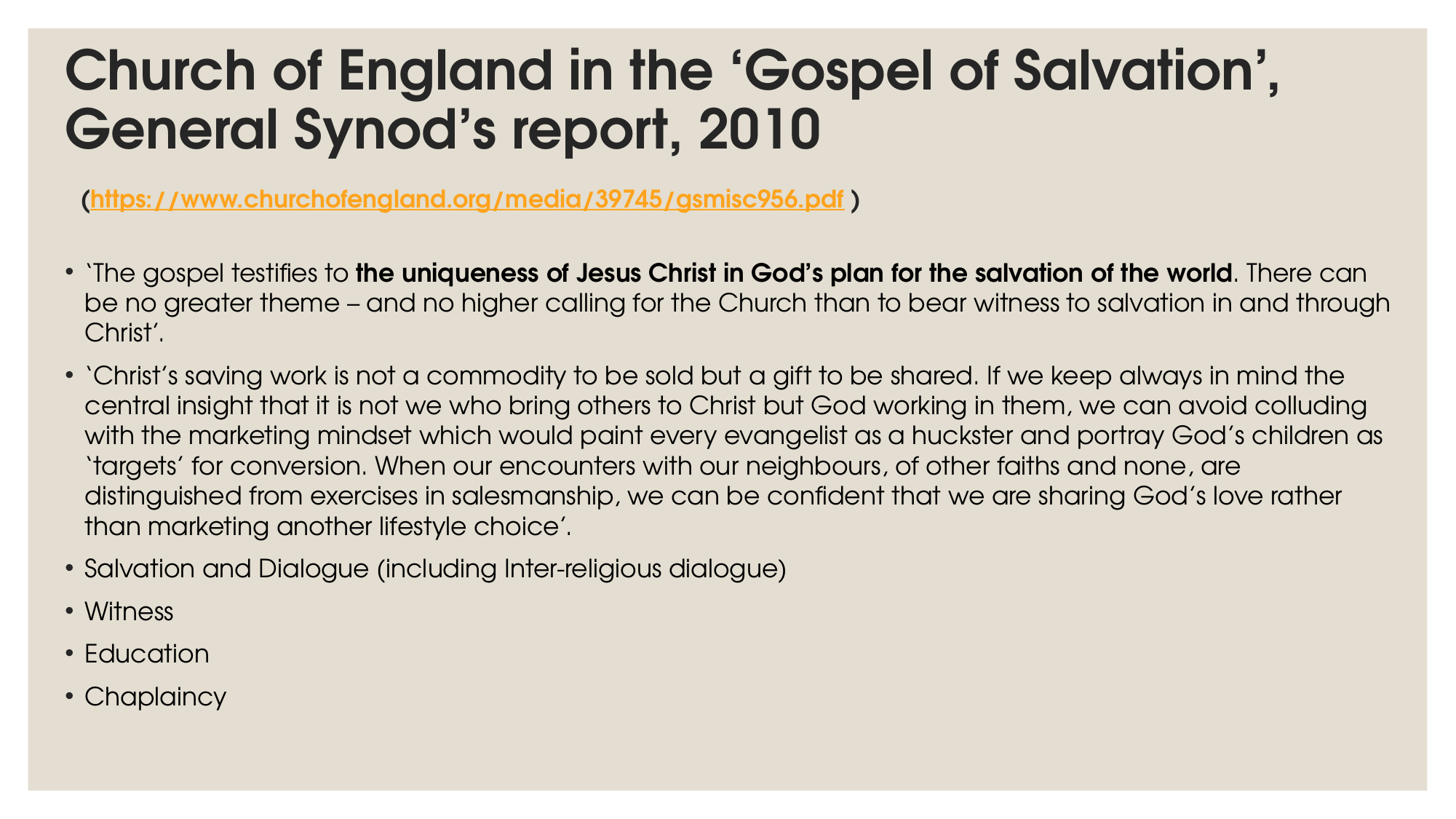

# Church of England in the ‘Gospel of Salvation’, General Synod’s report, 2010 (https://www.churchofengland.org/media/39745/gsmisc956.pdf )
‘The gospel testifies to the uniqueness of Jesus Christ in God’s plan for the salvation of the world. There can be no greater theme – and no higher calling for the Church than to bear witness to salvation in and through Christ’.
‘Christ’s saving work is not a commodity to be sold but a gift to be shared. If we keep always in mind the central insight that it is not we who bring others to Christ but God working in them, we can avoid colluding with the marketing mindset which would paint every evangelist as a huckster and portray God’s children as ‘targets’ for conversion. When our encounters with our neighbours, of other faiths and none, are distinguished from exercises in salesmanship, we can be confident that we are sharing God’s love rather than marketing another lifestyle choice’.
Salvation and Dialogue (including Inter-religious dialogue)
Witness
Education
Chaplaincy